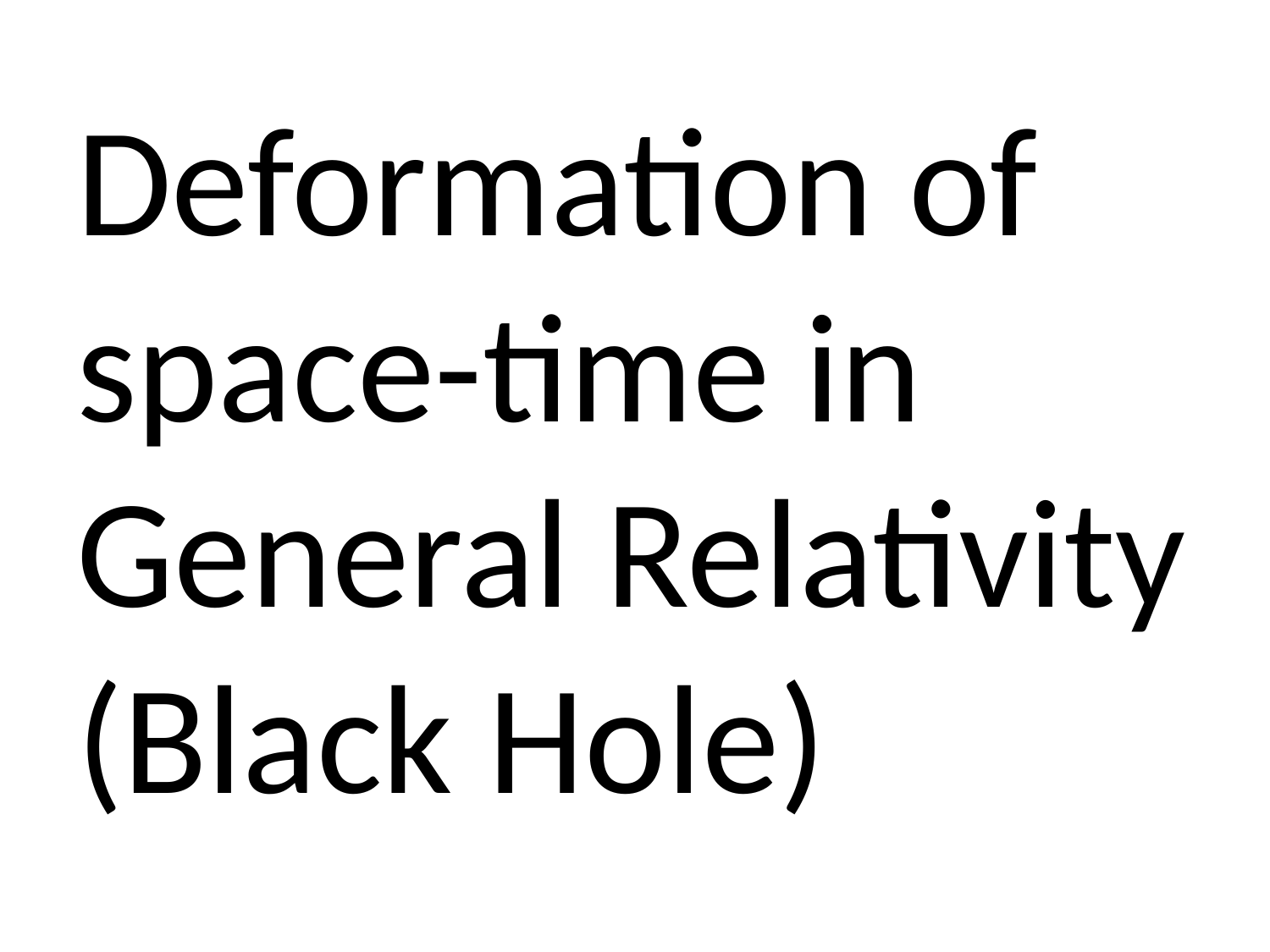

Deformation of space-time in General Relativity (Black Hole)